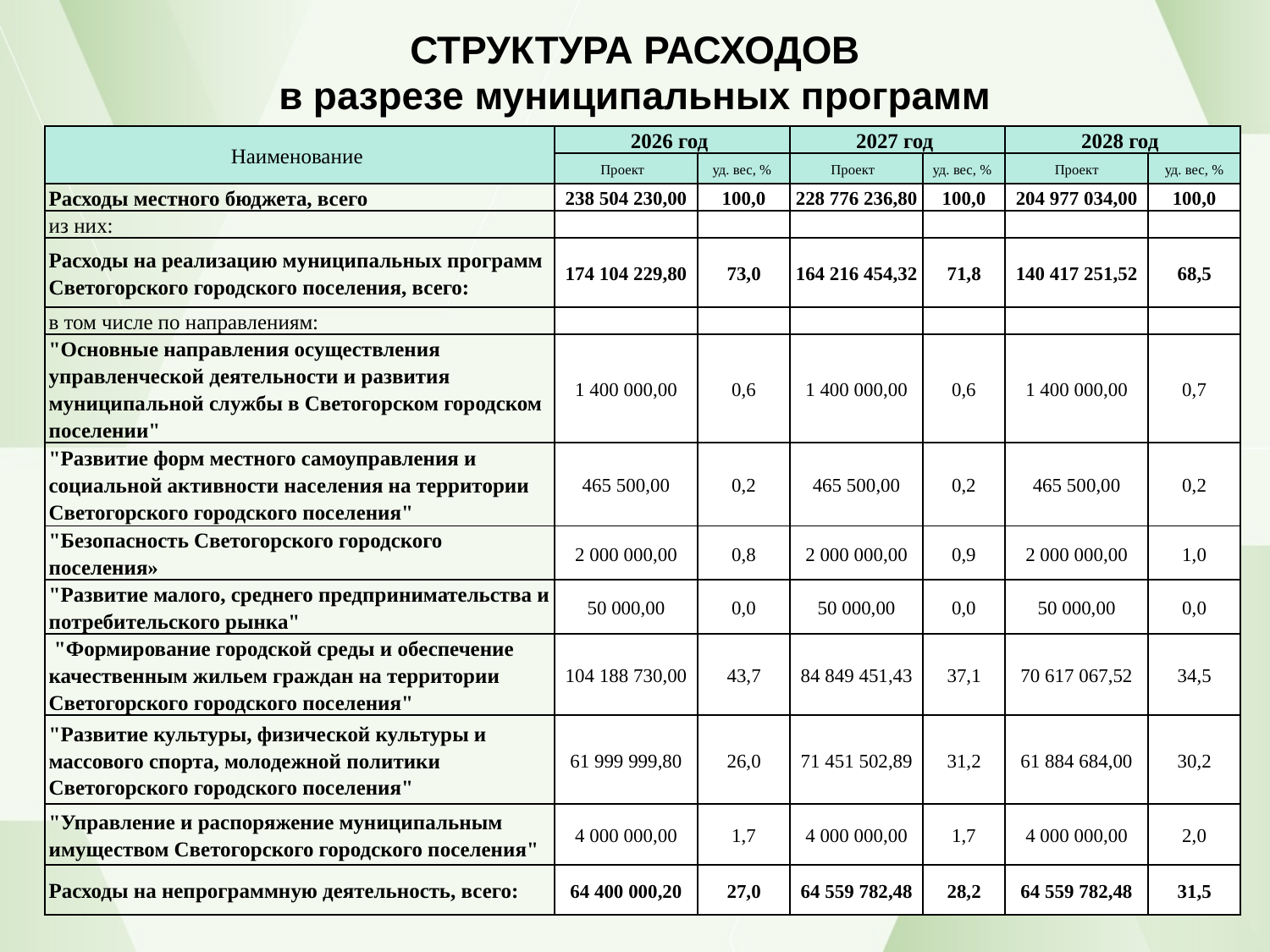

# СТРУКТУРА РАСХОДОВ в разрезе муниципальных программ
| Наименование | 2026 год |  | 2027 год |  | 2028 год |  |
| --- | --- | --- | --- | --- | --- | --- |
|  | Проект | уд. вес, % | Проект | уд. вес, % | Проект | уд. вес, % |
| Расходы местного бюджета, всего | 238 504 230,00 | 100,0 | 228 776 236,80 | 100,0 | 204 977 034,00 | 100,0 |
| из них: |  |  |  |  |  |  |
| Расходы на реализацию муниципальных программ Светогорского городского поселения, всего: | 174 104 229,80 | 73,0 | 164 216 454,32 | 71,8 | 140 417 251,52 | 68,5 |
| в том числе по направлениям: |  |  |  |  |  |  |
| "Основные направления осуществления управленческой деятельности и развития муниципальной службы в Светогорском городском поселении" | 1 400 000,00 | 0,6 | 1 400 000,00 | 0,6 | 1 400 000,00 | 0,7 |
| "Развитие форм местного самоуправления и социальной активности населения на территории Светогорского городского поселения" | 465 500,00 | 0,2 | 465 500,00 | 0,2 | 465 500,00 | 0,2 |
| "Безопасность Светогорского городского поселения» | 2 000 000,00 | 0,8 | 2 000 000,00 | 0,9 | 2 000 000,00 | 1,0 |
| "Развитие малого, среднего предпринимательства и потребительского рынка" | 50 000,00 | 0,0 | 50 000,00 | 0,0 | 50 000,00 | 0,0 |
| "Формирование городской среды и обеспечение качественным жильем граждан на территории Светогорского городского поселения" | 104 188 730,00 | 43,7 | 84 849 451,43 | 37,1 | 70 617 067,52 | 34,5 |
| "Развитие культуры, физической культуры и массового спорта, молодежной политики Светогорского городского поселения" | 61 999 999,80 | 26,0 | 71 451 502,89 | 31,2 | 61 884 684,00 | 30,2 |
| "Управление и распоряжение муниципальным имуществом Светогорского городского поселения" | 4 000 000,00 | 1,7 | 4 000 000,00 | 1,7 | 4 000 000,00 | 2,0 |
| Расходы на непрограммную деятельность, всего: | 64 400 000,20 | 27,0 | 64 559 782,48 | 28,2 | 64 559 782,48 | 31,5 |